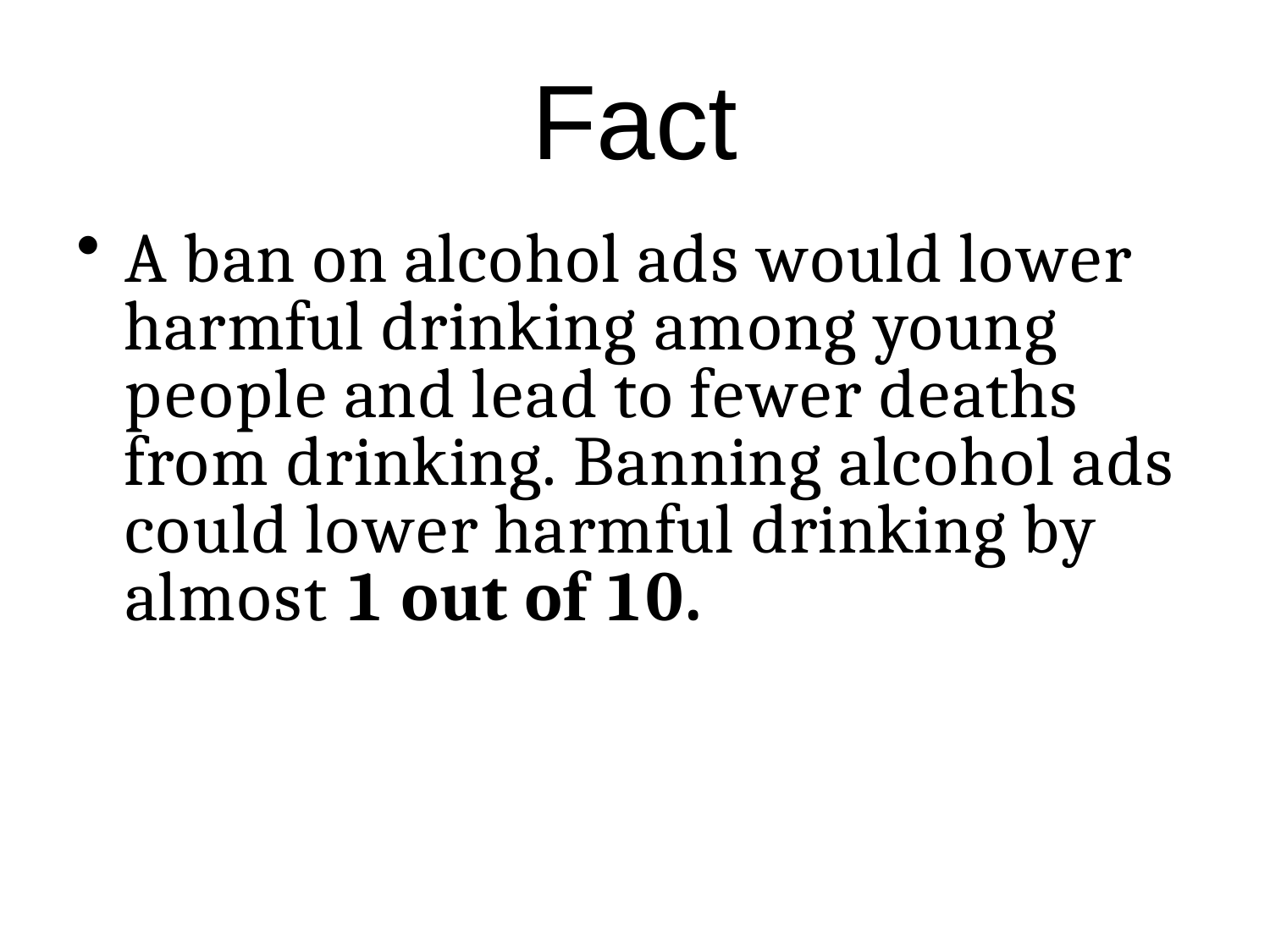

Fact
A ban on alcohol ads would lower harmful drinking among young people and lead to fewer deaths from drinking. Banning alcohol ads could lower harmful drinking by almost 1 out of 10.